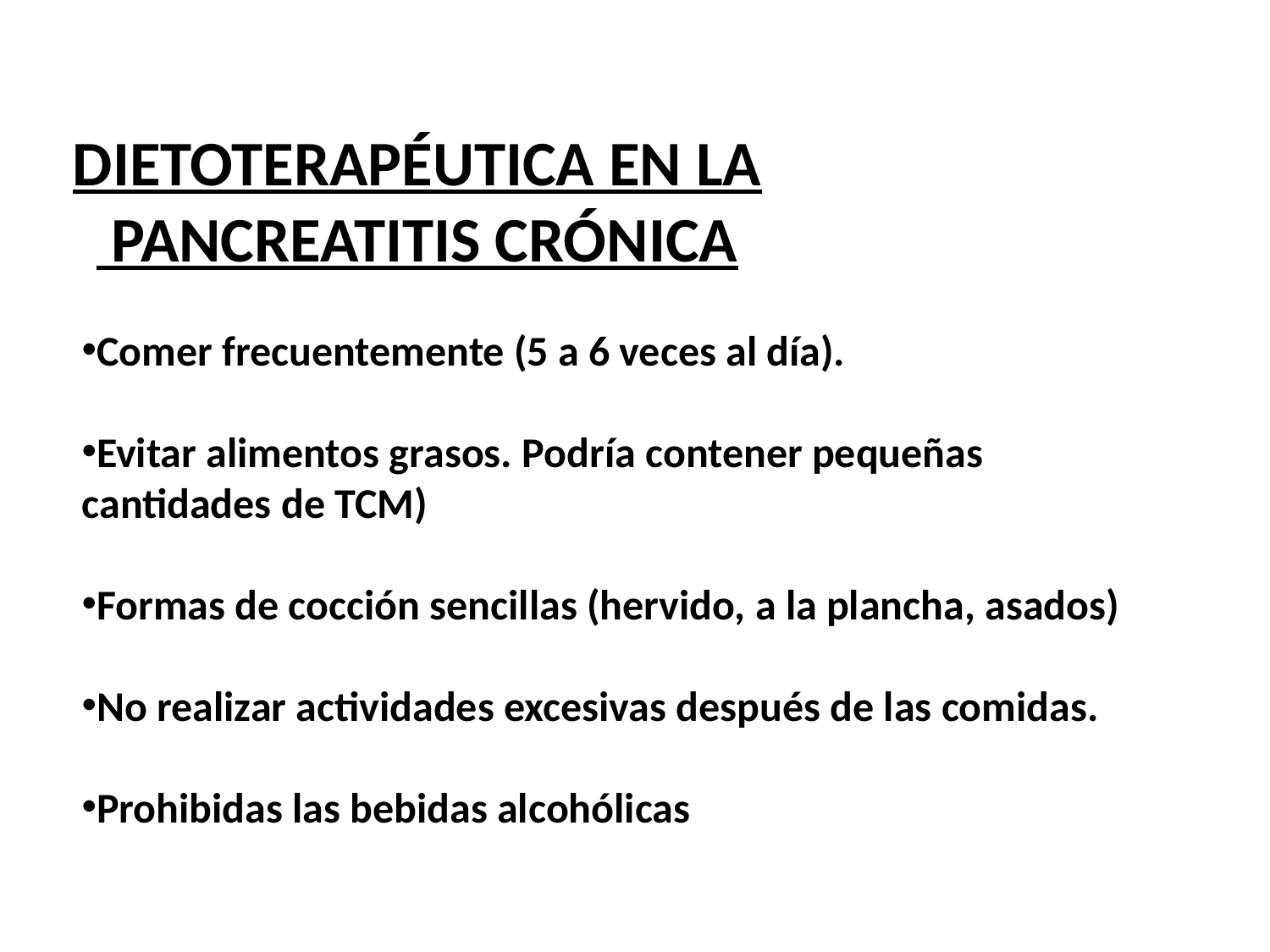

# DIETOTERAPÉUTICA EN LA PANCREATITIS CRÓNICA
Comer frecuentemente (5 a 6 veces al día).

Evitar alimentos grasos. Podría contener pequeñas cantidades de TCM)

Formas de cocción sencillas (hervido, a la plancha, asados)

No realizar actividades excesivas después de las comidas.

Prohibidas las bebidas alcohólicas